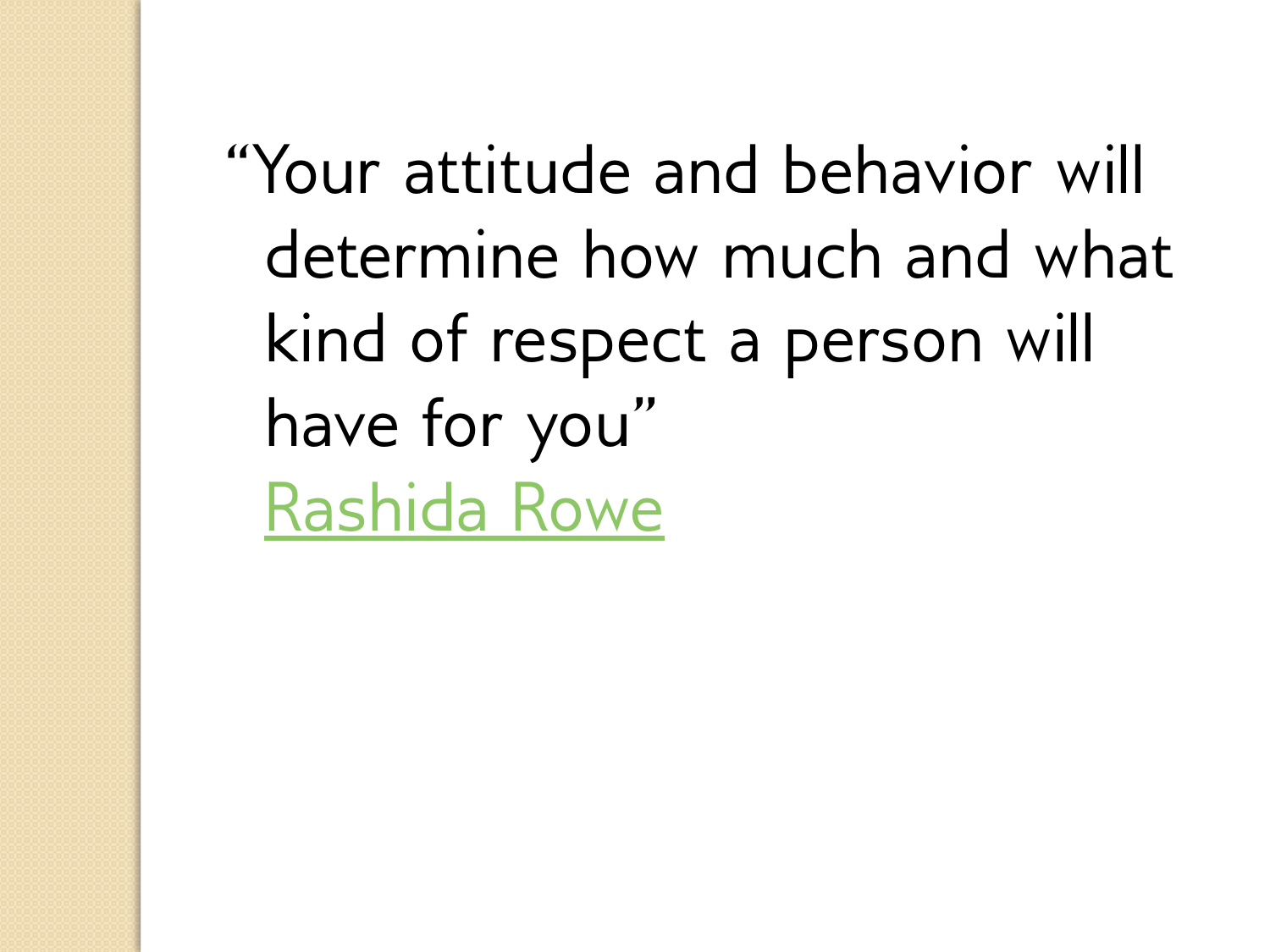

“Your attitude and behavior will determine how much and what kind of respect a person will have for you”
Rashida Rowe